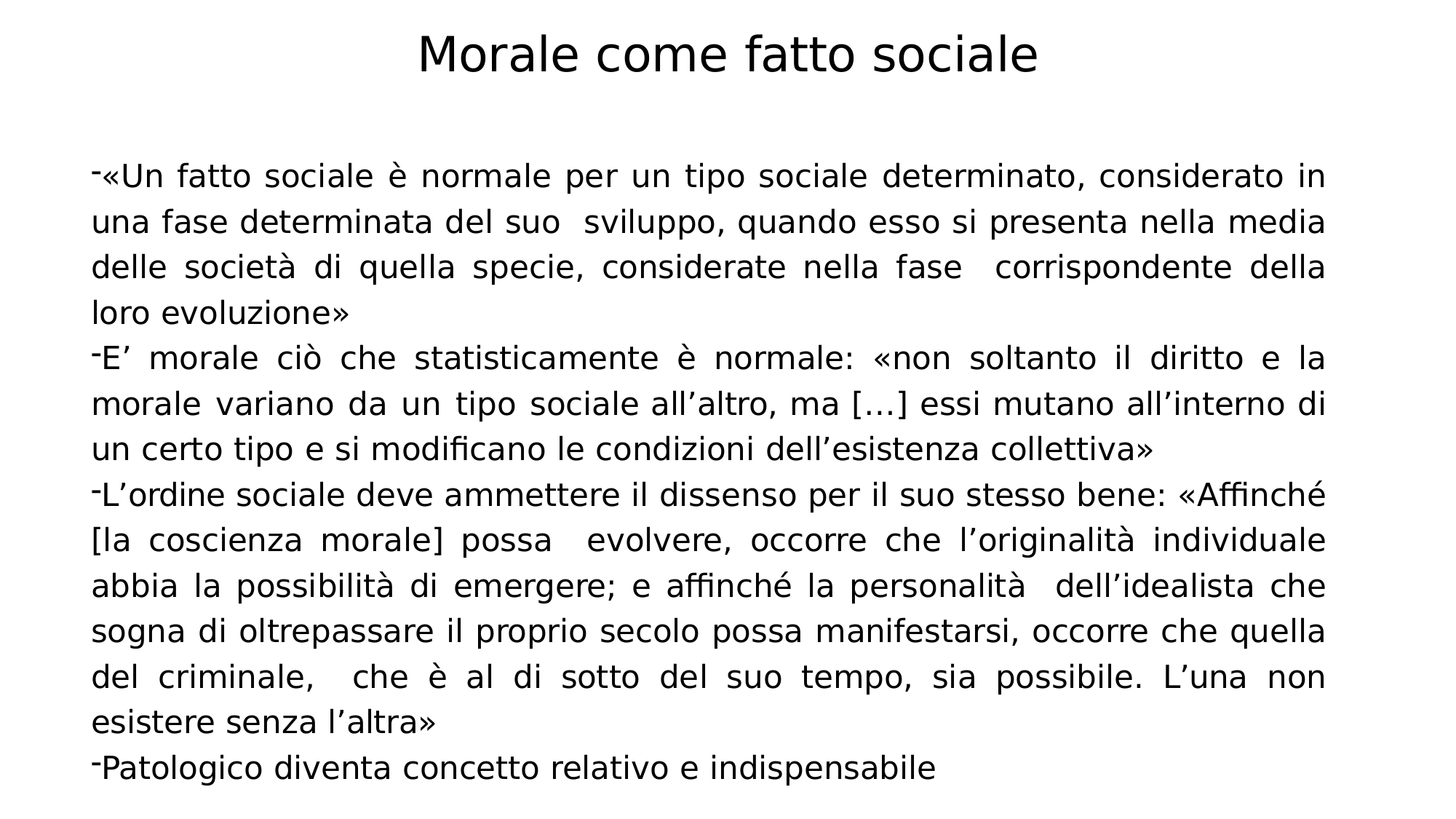

# Morale come fatto sociale
«Un fatto sociale è normale per un tipo sociale determinato, considerato in una fase determinata del suo  sviluppo, quando esso si presenta nella media delle società di quella specie, considerate nella fase  corrispondente della loro evoluzione»
E’ morale ciò che statisticamente è normale: «non soltanto il diritto e la morale variano da un tipo sociale all’altro, ma […] essi mutano all’interno di un certo tipo e si modificano le condizioni dell’esistenza collettiva»
L’ordine sociale deve ammettere il dissenso per il suo stesso bene: «Affinché [la coscienza morale] possa  evolvere, occorre che l’originalità individuale abbia la possibilità di emergere; e affinché la personalità  dell’idealista che sogna di oltrepassare il proprio secolo possa manifestarsi, occorre che quella del criminale,  che è al di sotto del suo tempo, sia possibile. L’una non esistere senza l’altra»
Patologico diventa concetto relativo e indispensabile